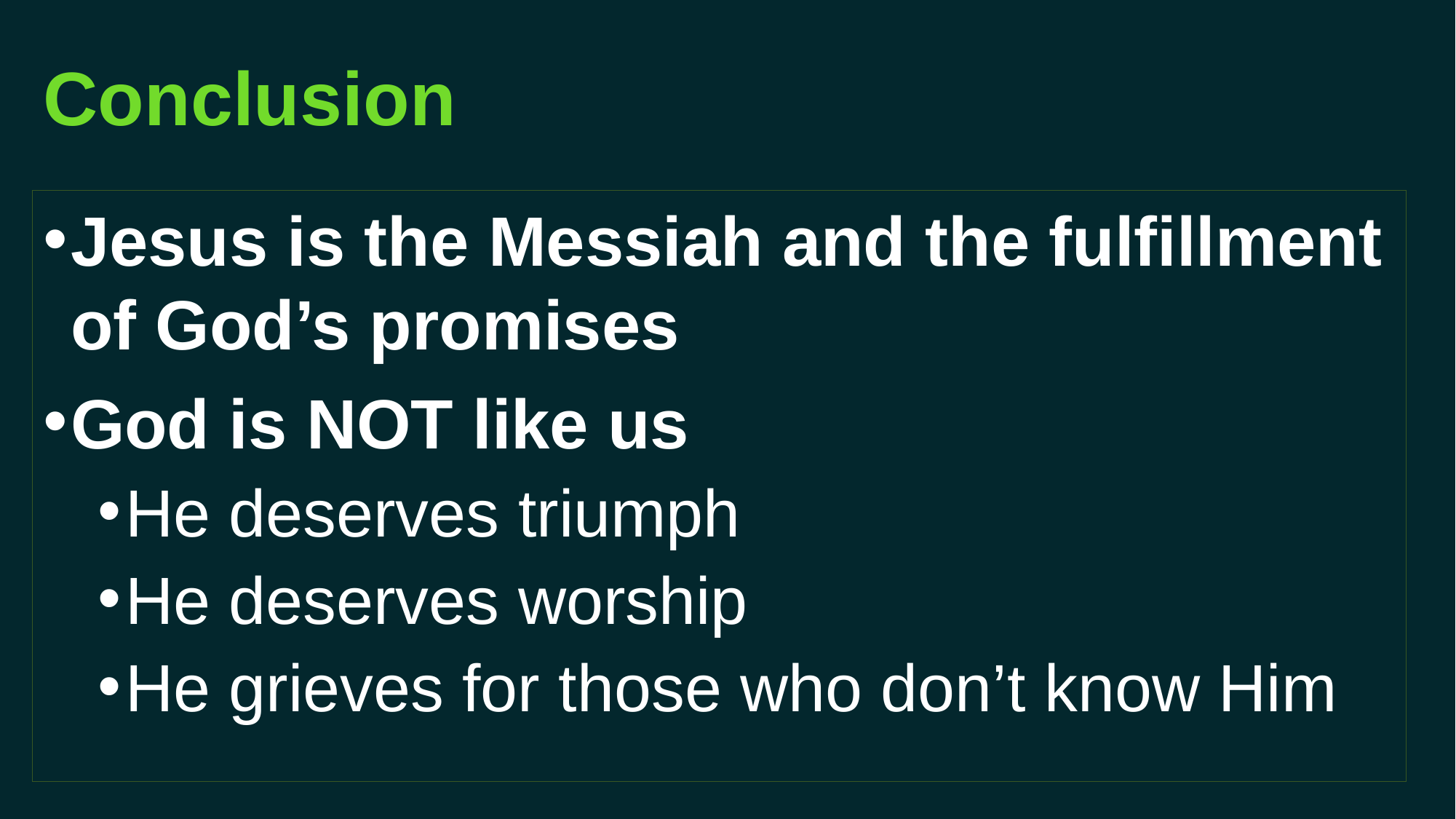

# Conclusion
Jesus is the Messiah and the fulfillment of God’s promises
God is NOT like us
He deserves triumph
He deserves worship
He grieves for those who don’t know Him